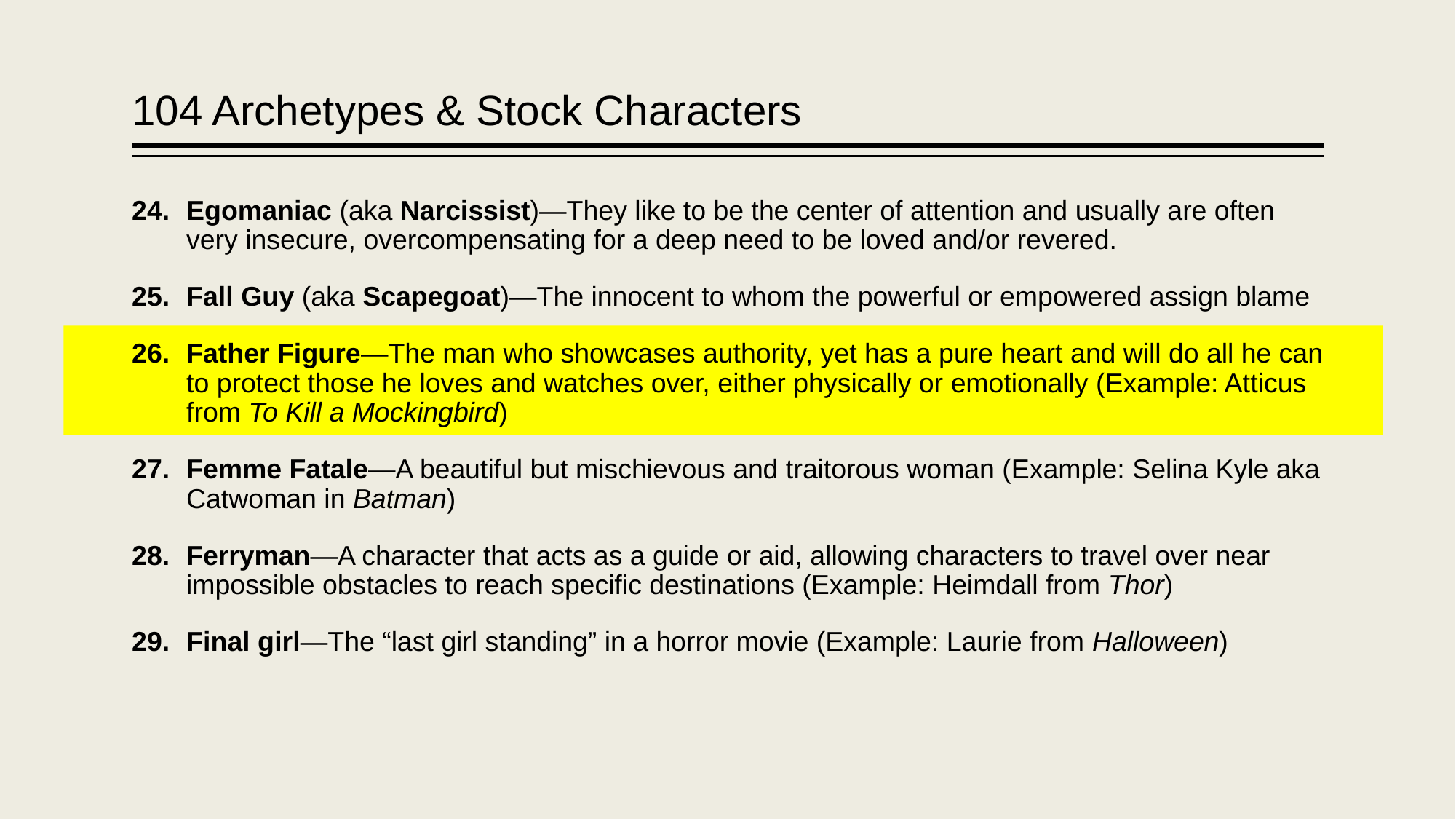

# 104 Archetypes & Stock Characters
Egomaniac (aka Narcissist)—They like to be the center of attention and usually are often very insecure, overcompensating for a deep need to be loved and/or revered.
Fall Guy (aka Scapegoat)—The innocent to whom the powerful or empowered assign blame
Father Figure—The man who showcases authority, yet has a pure heart and will do all he can to protect those he loves and watches over, either physically or emotionally (Example: Atticus from To Kill a Mockingbird)
Femme Fatale—A beautiful but mischievous and traitorous woman (Example: Selina Kyle aka Catwoman in Batman)
Ferryman—A character that acts as a guide or aid, allowing characters to travel over near impossible obstacles to reach specific destinations (Example: Heimdall from Thor)
Final girl—The “last girl standing” in a horror movie (Example: Laurie from Halloween)